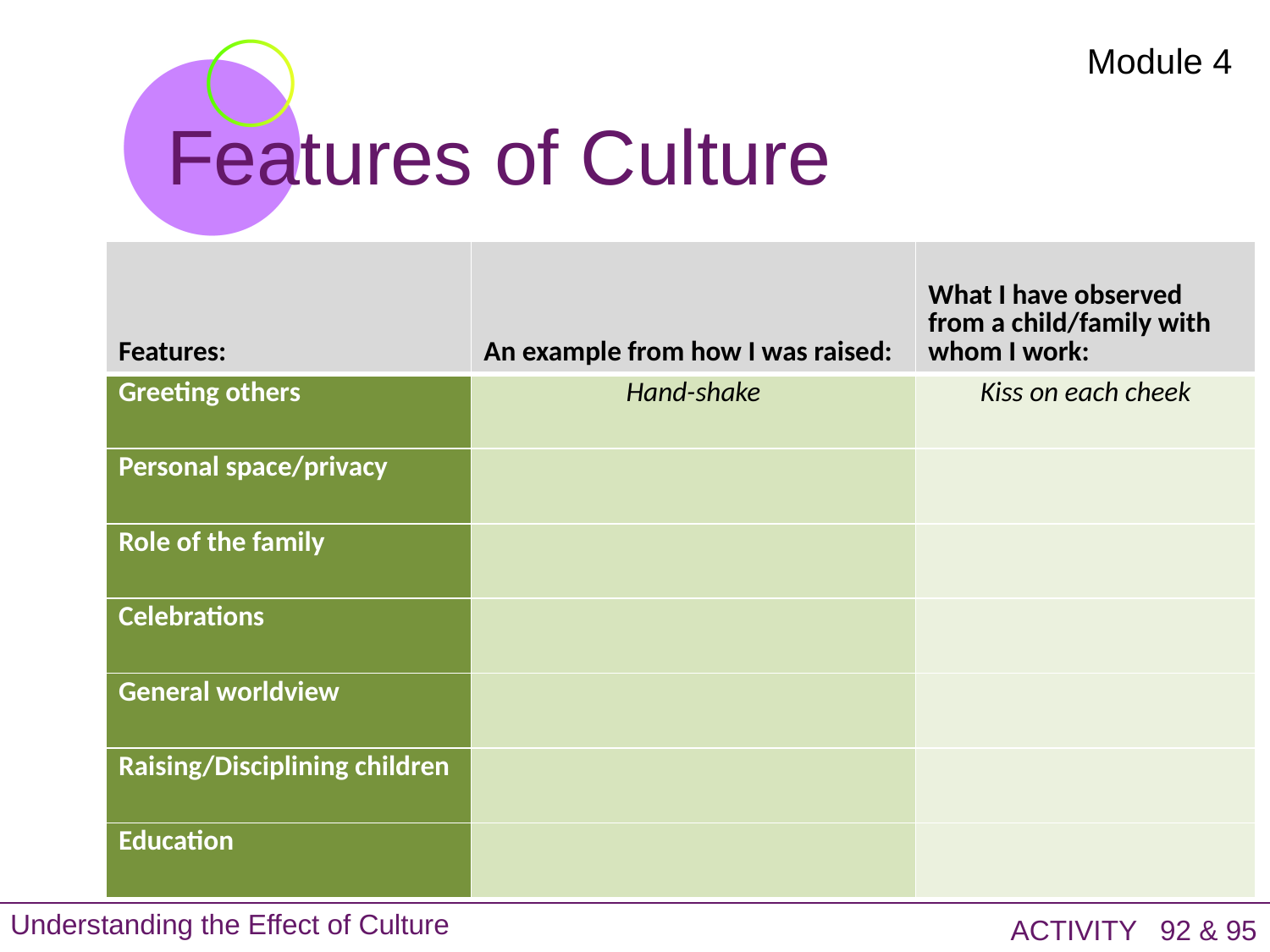

Module 4
# Features of Culture
| Features: | An example from how I was raised: | What I have observed from a child/family with whom I work: |
| --- | --- | --- |
| Greeting others | Hand-shake | Kiss on each cheek |
| Personal space/privacy |  |  |
| Role of the family |  |  |
| Celebrations |  |  |
| General worldview |  |  |
| Raising/Disciplining children |  |  |
| Education |  |  |
Understanding the Effect of Culture
ACTIVITY   92 & 95